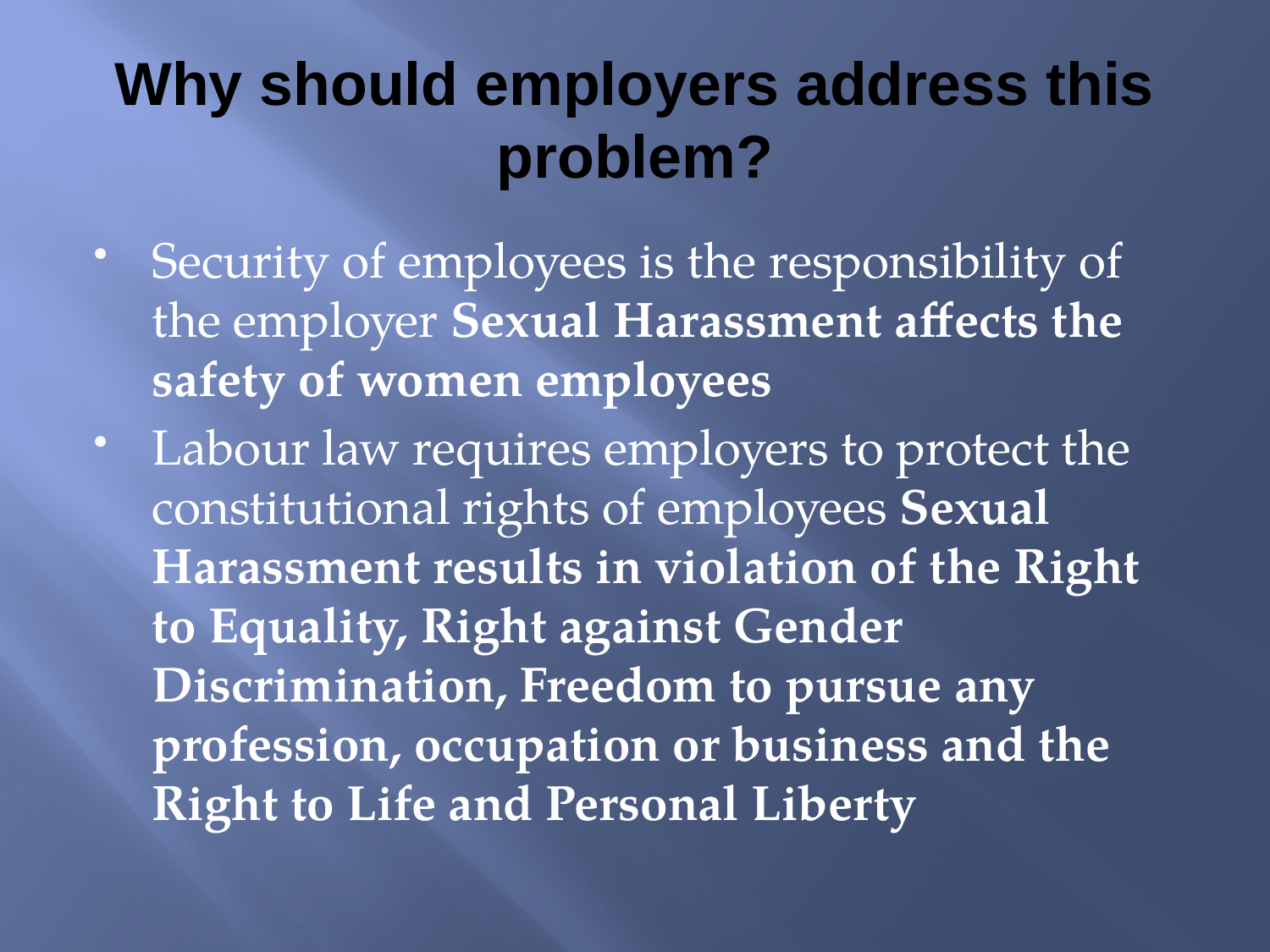

# Why should employers address this problem?
Security of employees is the responsibility of the employer Sexual Harassment affects the safety of women employees
Labour law requires employers to protect the constitutional rights of employees Sexual Harassment results in violation of the Right to Equality, Right against Gender Discrimination, Freedom to pursue any profession, occupation or business and the Right to Life and Personal Liberty